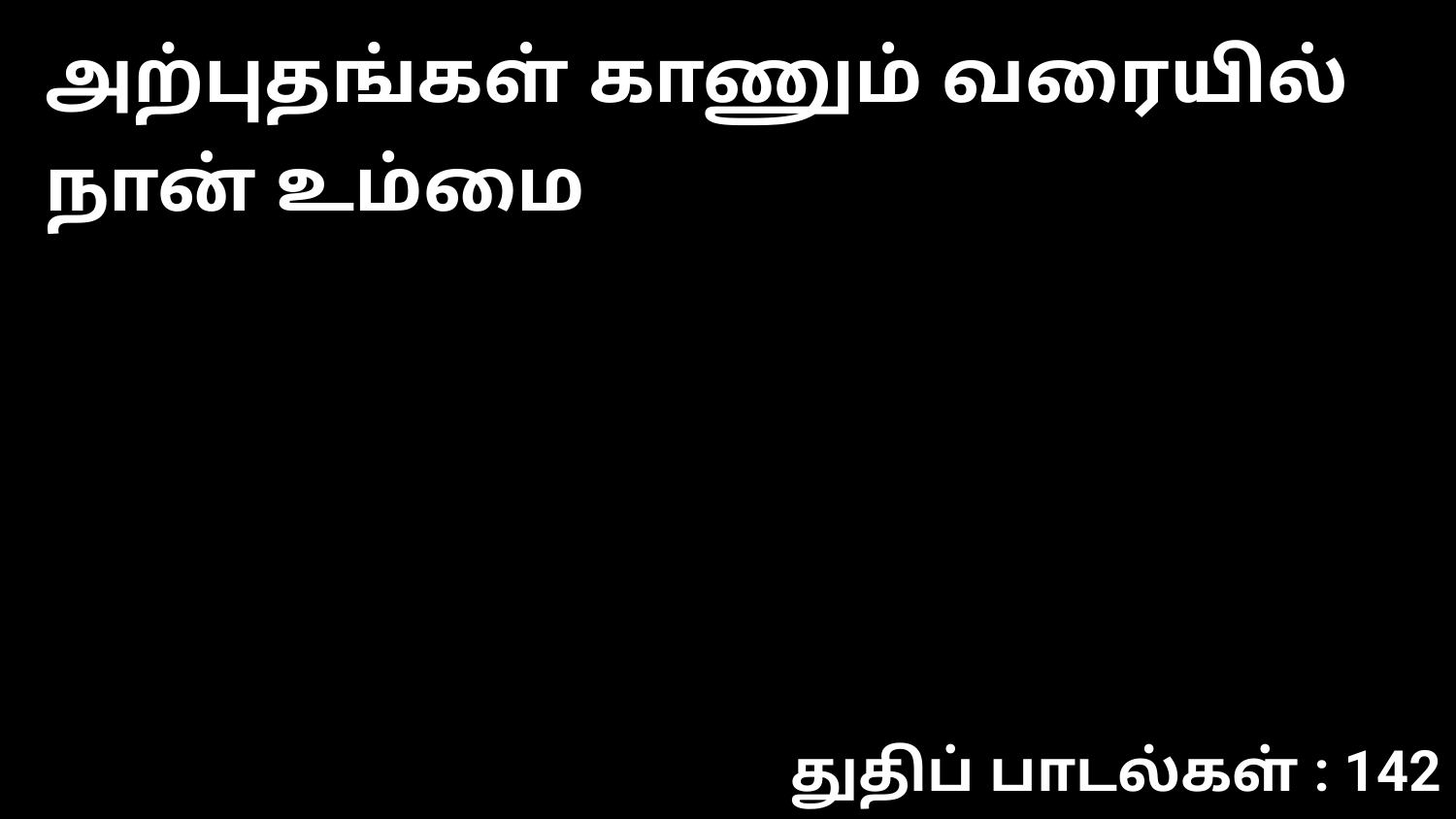

அற்புதங்கள் காணும் வரையில் நான் உம்மை
துதிப் பாடல்கள் : 142